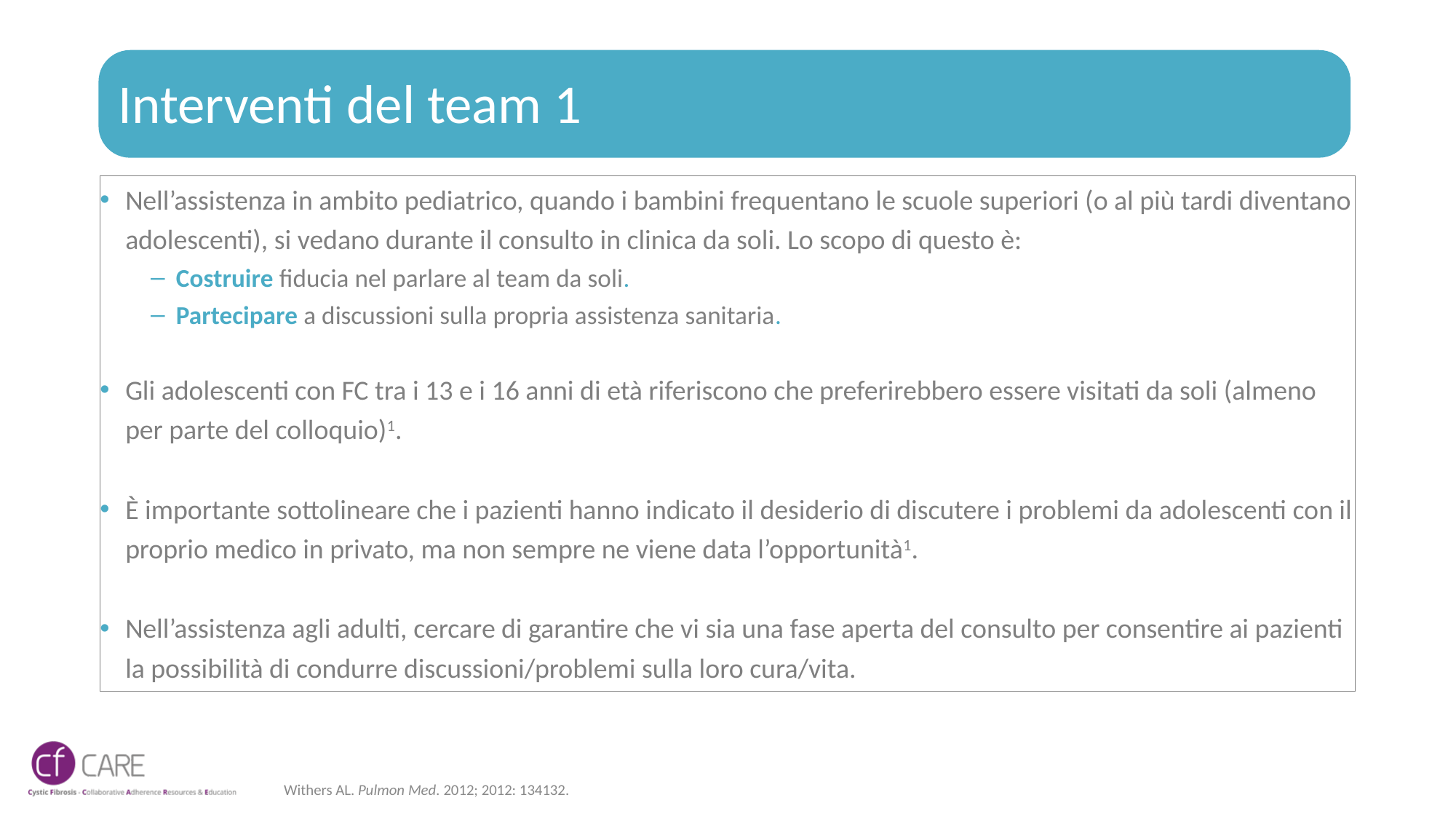

# Interventi del team 1
Nell’assistenza in ambito pediatrico, quando i bambini frequentano le scuole superiori (o al più tardi diventano adolescenti), si vedano durante il consulto in clinica da soli. Lo scopo di questo è:
Costruire fiducia nel parlare al team da soli.
Partecipare a discussioni sulla propria assistenza sanitaria.

Gli adolescenti con FC tra i 13 e i 16 anni di età riferiscono che preferirebbero essere visitati da soli (almeno per parte del colloquio)1.

È importante sottolineare che i pazienti hanno indicato il desiderio di discutere i problemi da adolescenti con il proprio medico in privato, ma non sempre ne viene data l’opportunità1.

Nell’assistenza agli adulti, cercare di garantire che vi sia una fase aperta del consulto per consentire ai pazienti la possibilità di condurre discussioni/problemi sulla loro cura/vita.
Withers AL. Pulmon Med. 2012; 2012: 134132.